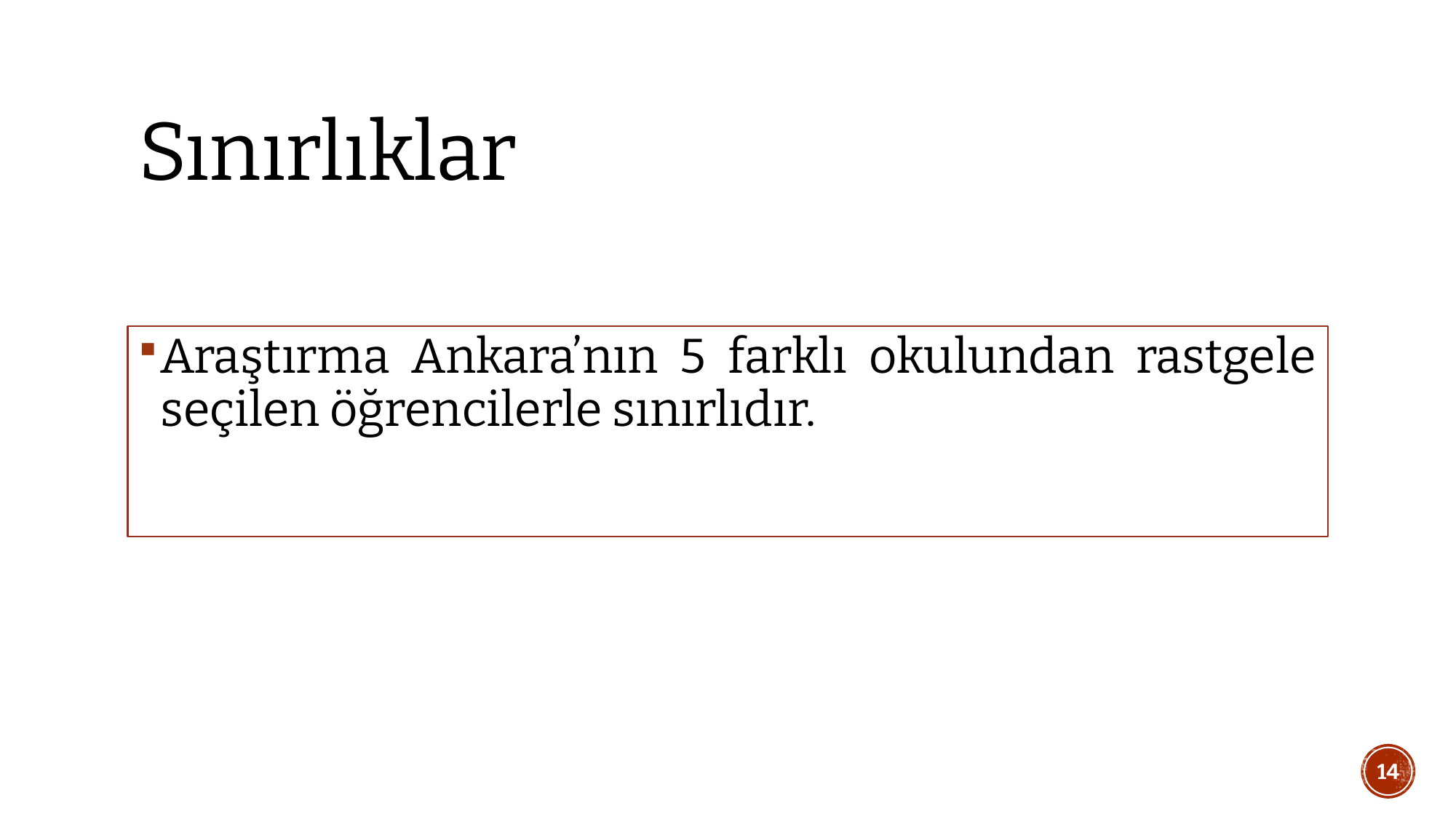

# Sınırlıklar
Araştırma Ankara’nın 5 farklı okulundan rastgele seçilen öğrencilerle sınırlıdır.
14